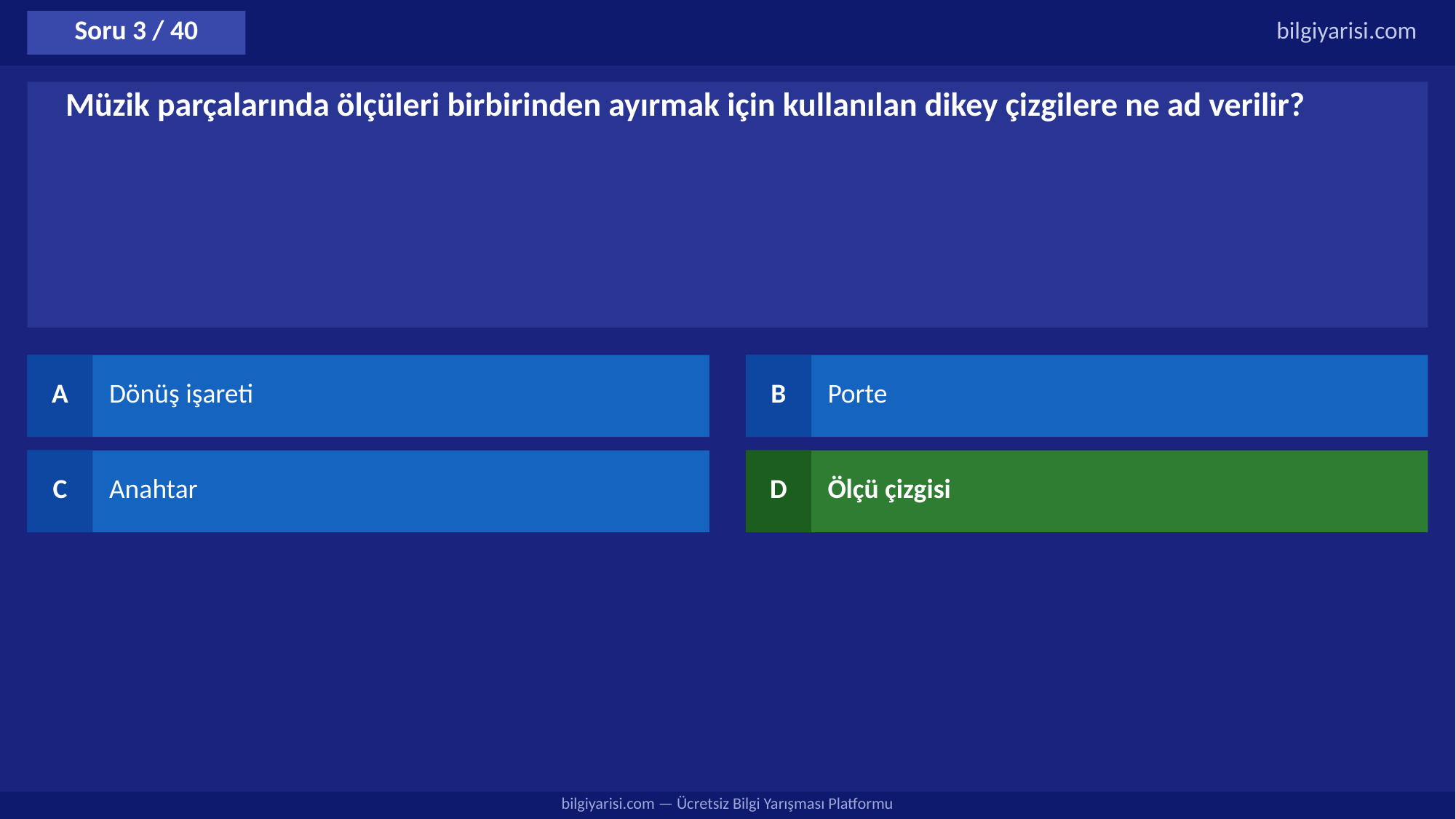

Soru 3 / 40
bilgiyarisi.com

Müzik parçalarında ölçüleri birbirinden ayırmak için kullanılan dikey çizgilere ne ad verilir?

A
Dönüş işareti

B
Porte

C
Anahtar

D
Ölçü çizgisi
bilgiyarisi.com — Ücretsiz Bilgi Yarışması Platformu